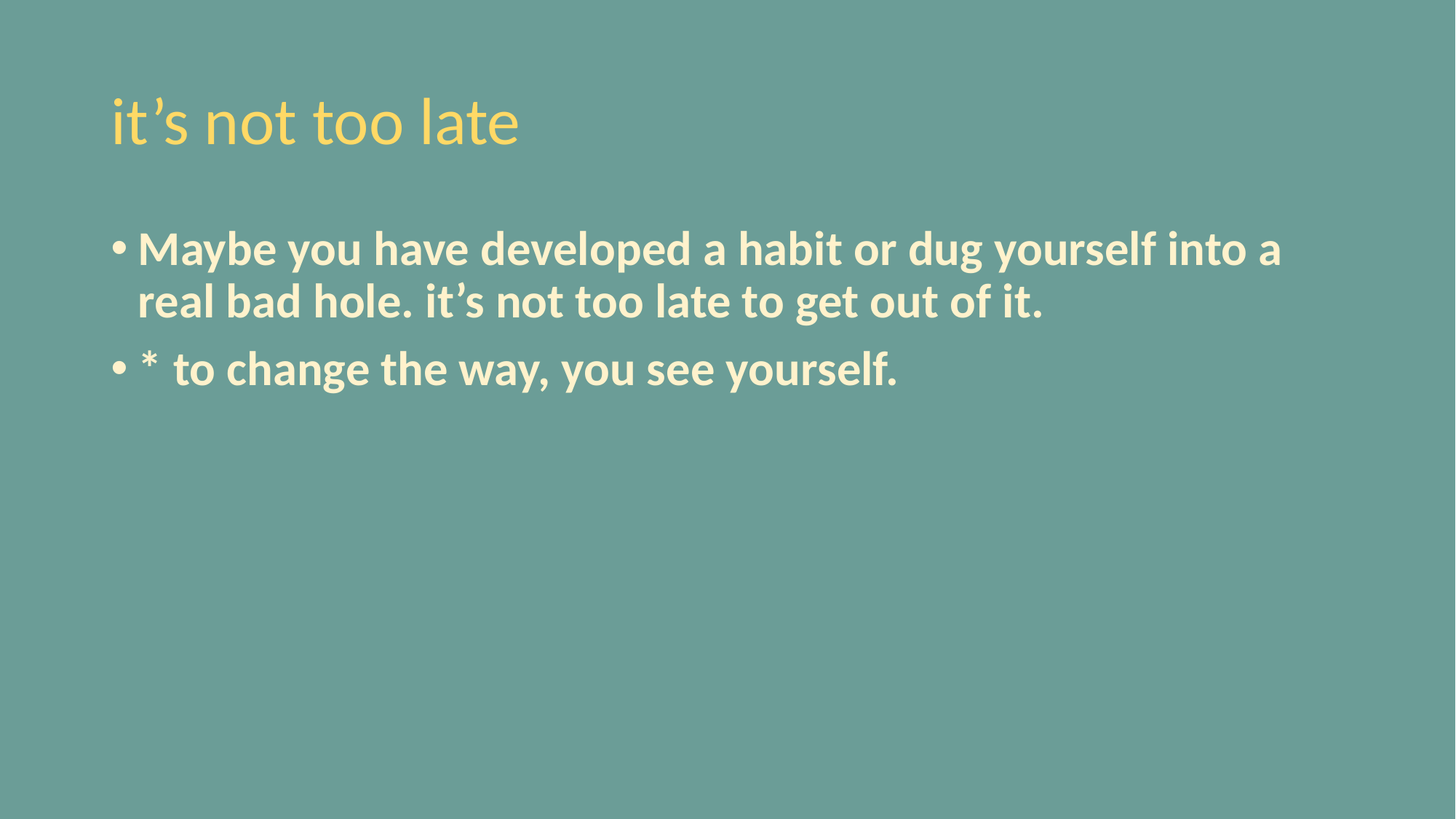

# it’s not too late
Maybe you have developed a habit or dug yourself into a real bad hole. it’s not too late to get out of it.
* to change the way, you see yourself.